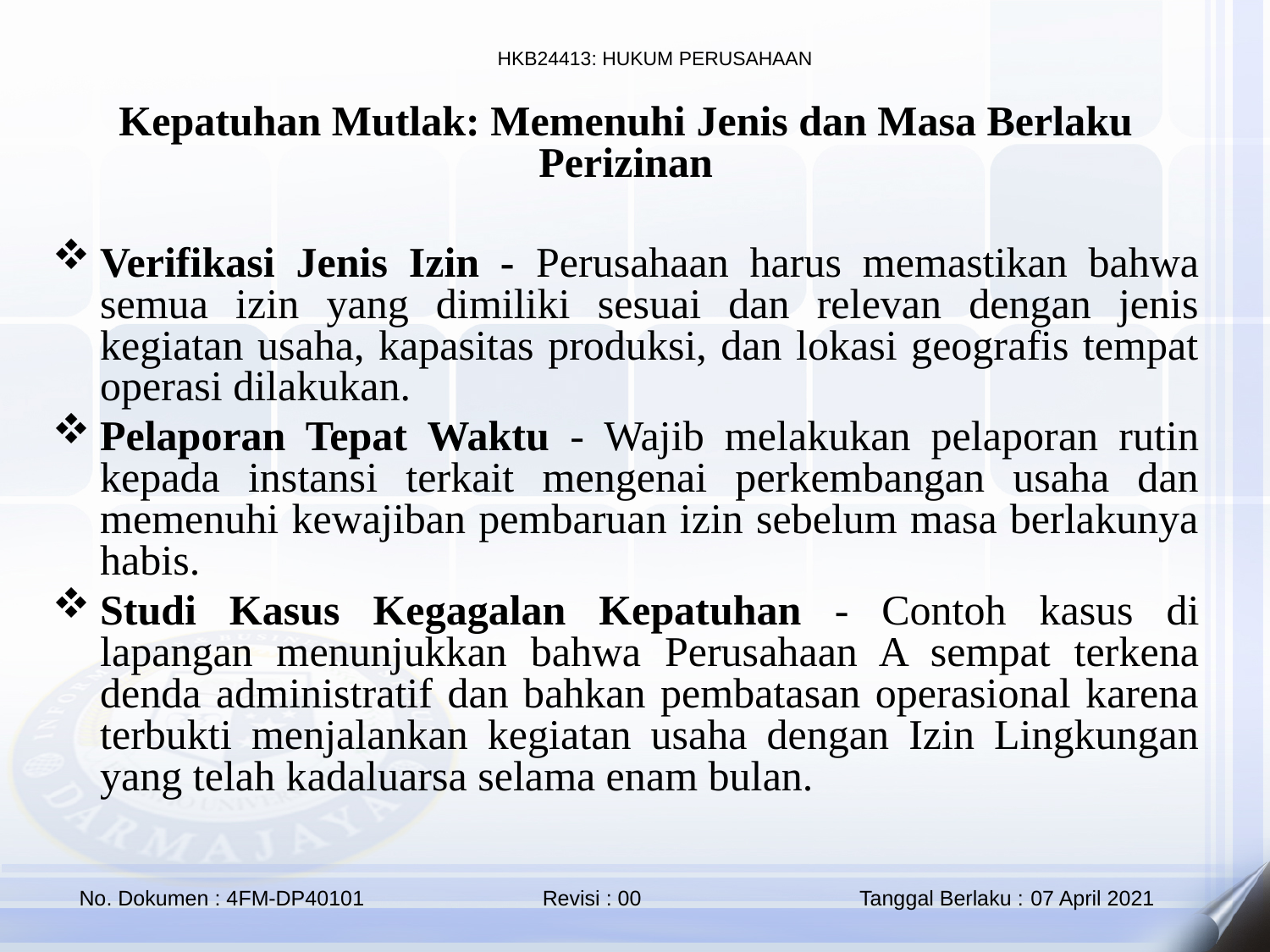

Kepatuhan Mutlak: Memenuhi Jenis dan Masa Berlaku Perizinan

Verifikasi Jenis Izin - Perusahaan harus memastikan bahwa semua izin yang dimiliki sesuai dan relevan dengan jenis kegiatan usaha, kapasitas produksi, dan lokasi geografis tempat operasi dilakukan.
Pelaporan Tepat Waktu - Wajib melakukan pelaporan rutin kepada instansi terkait mengenai perkembangan usaha dan memenuhi kewajiban pembaruan izin sebelum masa berlakunya habis.
Studi Kasus Kegagalan Kepatuhan - Contoh kasus di lapangan menunjukkan bahwa Perusahaan A sempat terkena denda administratif dan bahkan pembatasan operasional karena terbukti menjalankan kegiatan usaha dengan Izin Lingkungan yang telah kadaluarsa selama enam bulan.